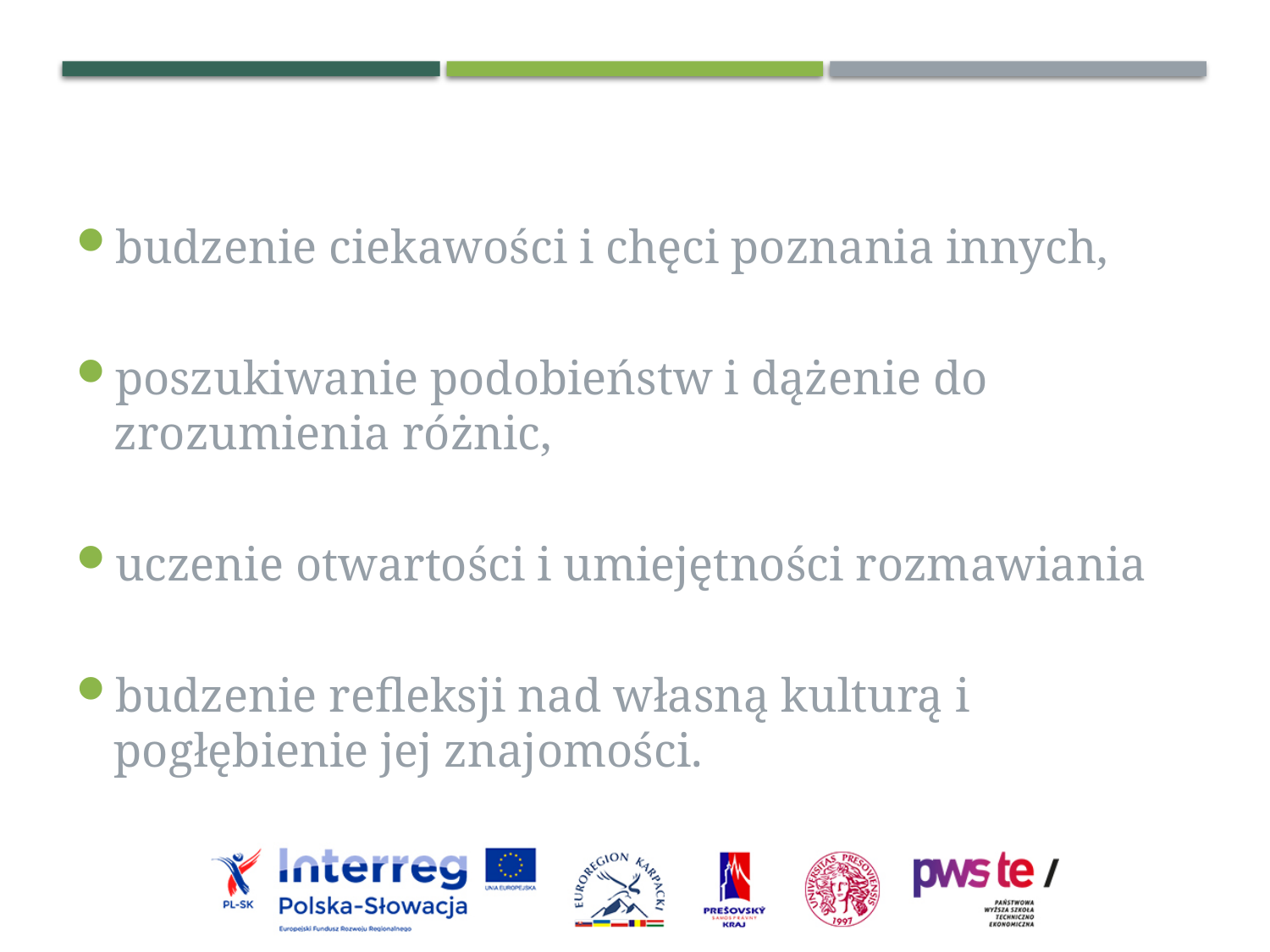

budzenie ciekawości i chęci poznania innych,

poszukiwanie podobieństw i dążenie do zrozumienia różnic,

uczenie otwartości i umiejętności rozmawiania

budzenie refleksji nad własną kulturą i pogłębienie jej znajomości.